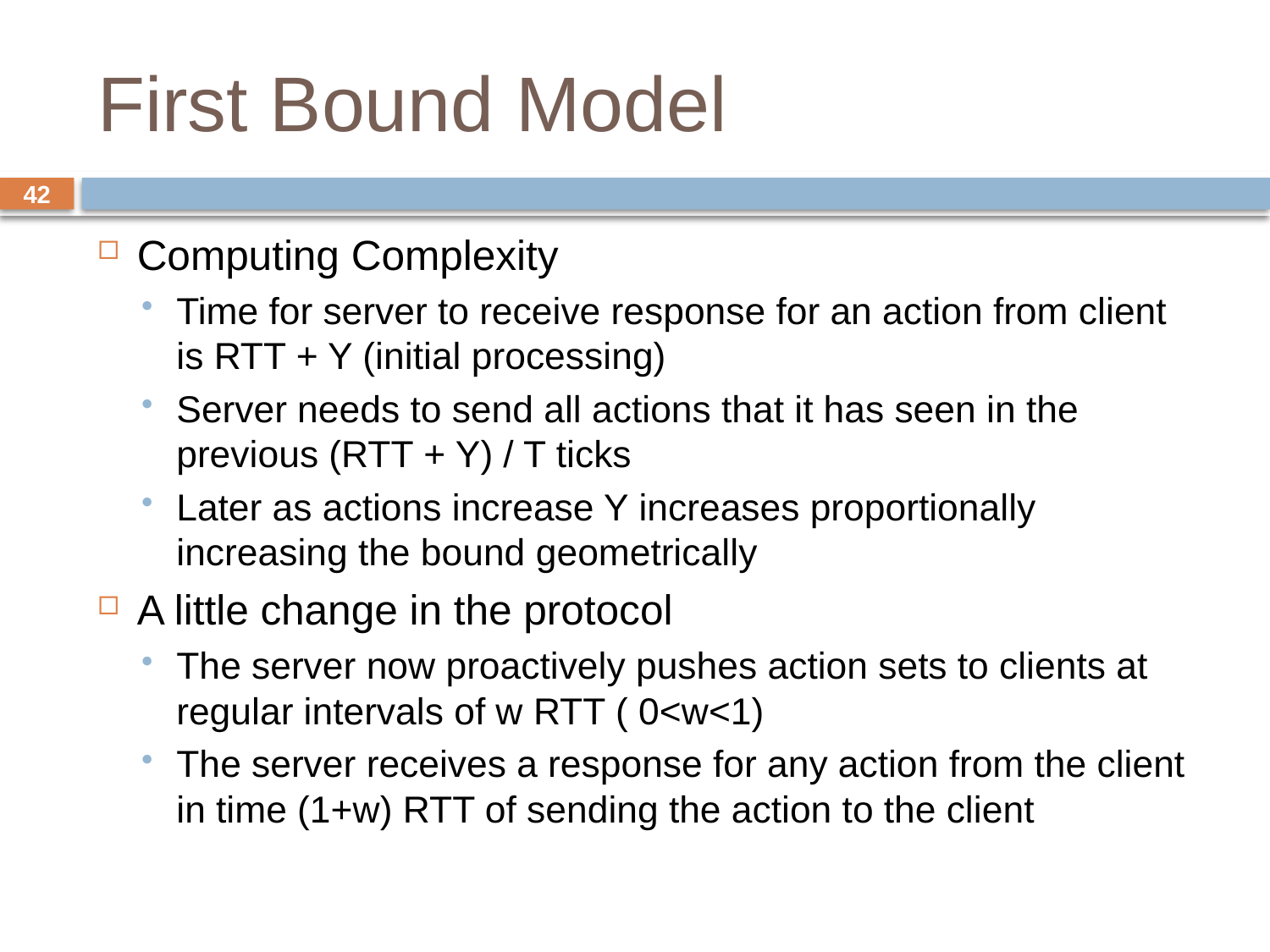

# First Bound Model
42
Computing Complexity
Time for server to receive response for an action from client is RTT + Y (initial processing)
Server needs to send all actions that it has seen in the previous (RTT + Y) / T ticks
Later as actions increase Y increases proportionally increasing the bound geometrically
A little change in the protocol
The server now proactively pushes action sets to clients at regular intervals of w RTT ( 0<w<1)
The server receives a response for any action from the client in time (1+w) RTT of sending the action to the client